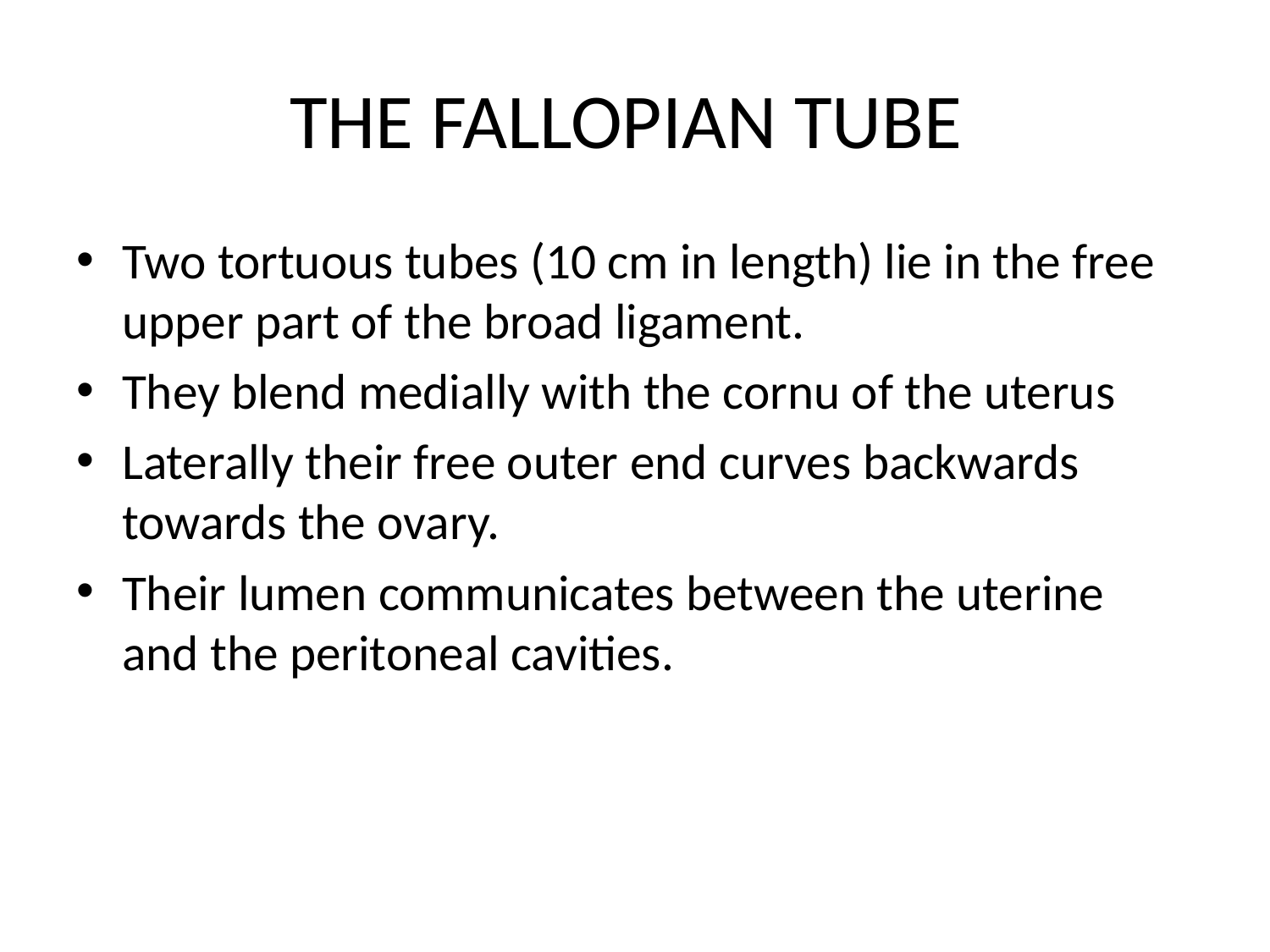

# THE FALLOPIAN TUBE
Two tortuous tubes (10 cm in length) lie in the free upper part of the broad ligament.
They blend medially with the cornu of the uterus
Laterally their free outer end curves backwards towards the ovary.
Their lumen communicates between the uterine and the peritoneal cavities.